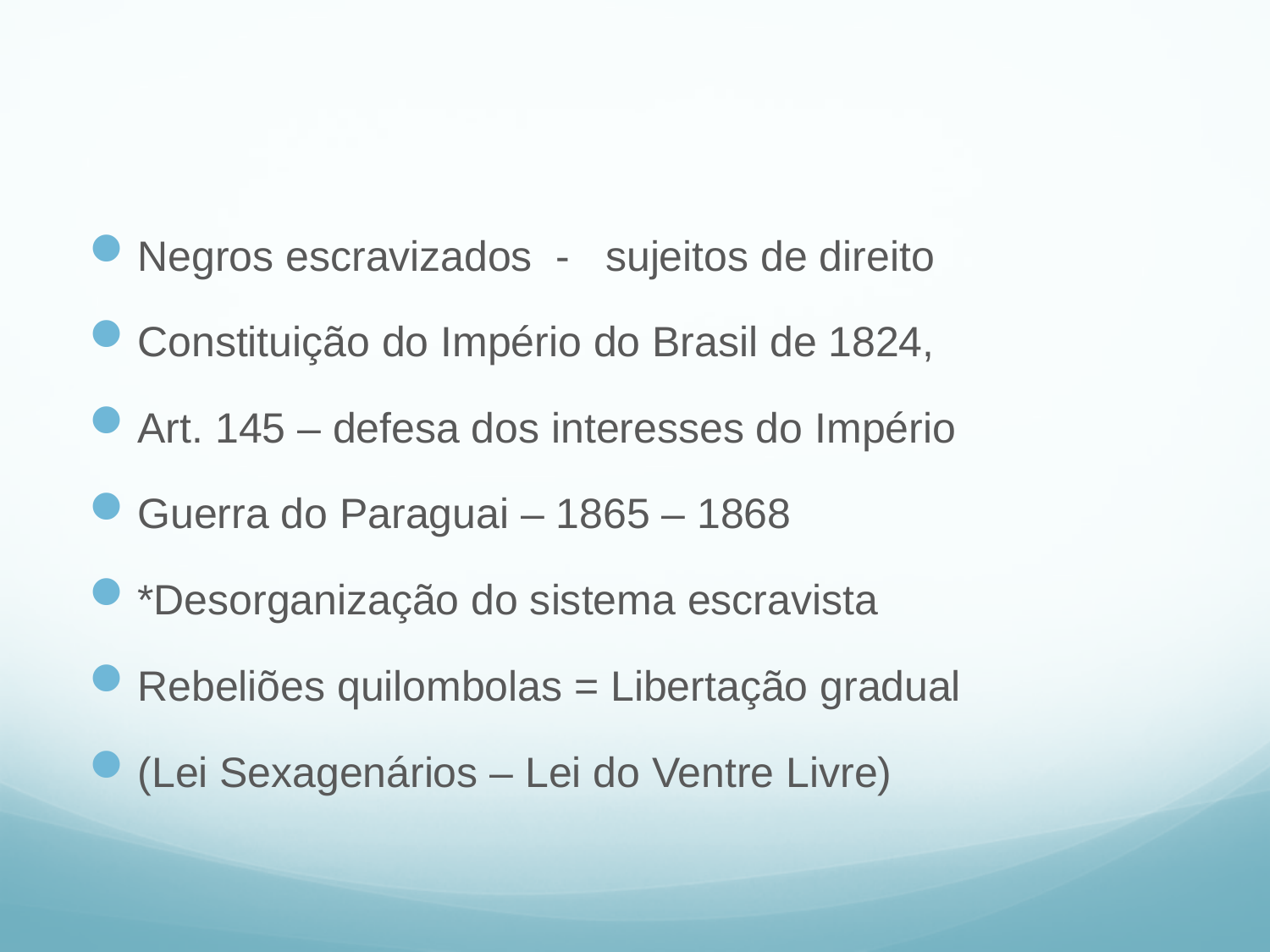

#
Negros escravizados  -   sujeitos de direito
Constituição do Império do Brasil de 1824,
Art. 145 – defesa dos interesses do Império
Guerra do Paraguai – 1865 – 1868
*Desorganização do sistema escravista
Rebeliões quilombolas = Libertação gradual
(Lei Sexagenários – Lei do Ventre Livre)